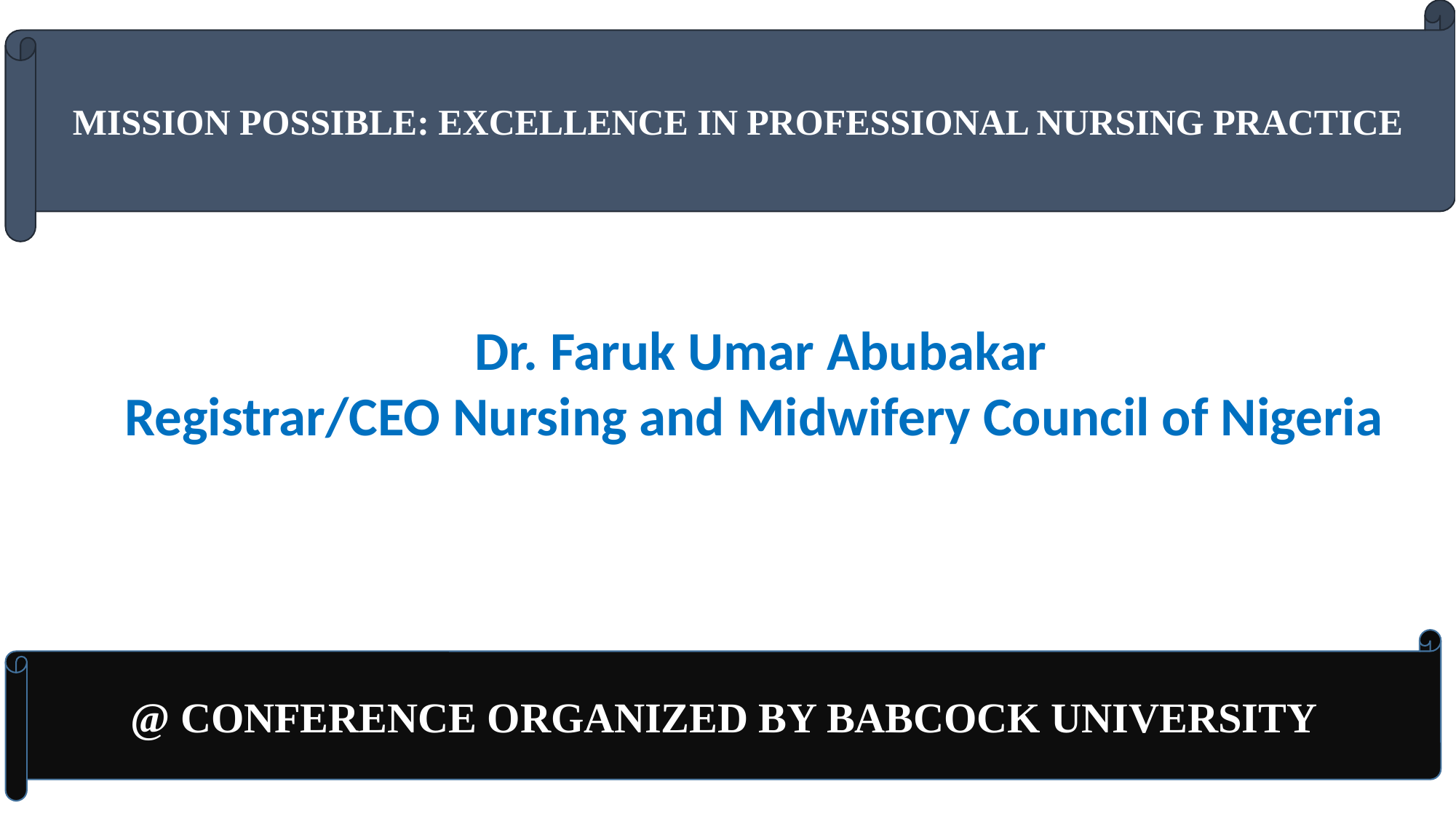

MISSION POSSIBLE: EXCELLENCE IN PROFESSIONAL NURSING PRACTICE
Dr. Faruk Umar Abubakar
Registrar/CEO Nursing and Midwifery Council of Nigeria

@ CONFERENCE ORGANIZED BY BABCOCK UNIVERSITY